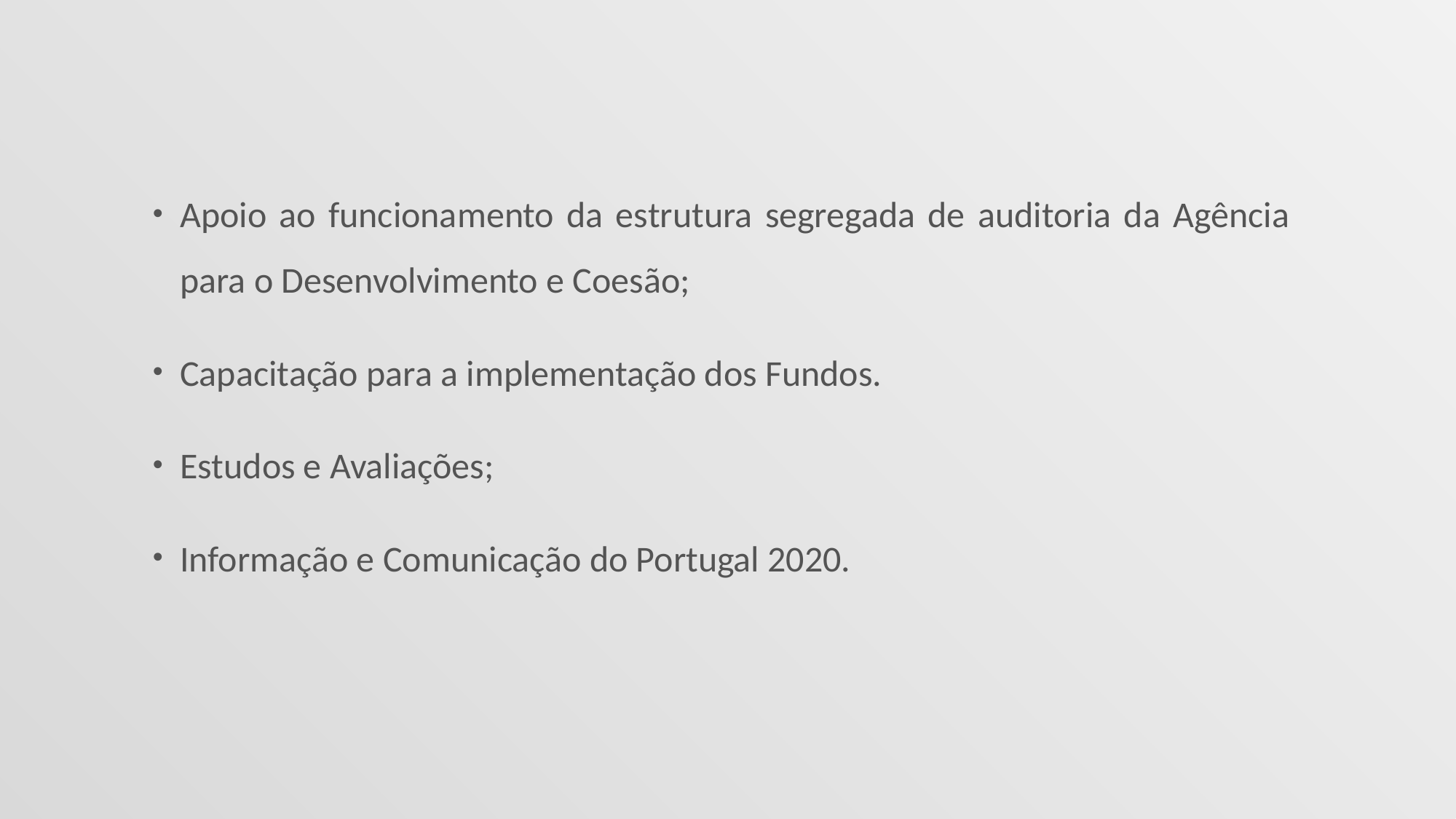

Apoio ao funcionamento da estrutura segregada de auditoria da Agência para o Desenvolvimento e Coesão;
Capacitação para a implementação dos Fundos.
Estudos e Avaliações;
Informação e Comunicação do Portugal 2020.